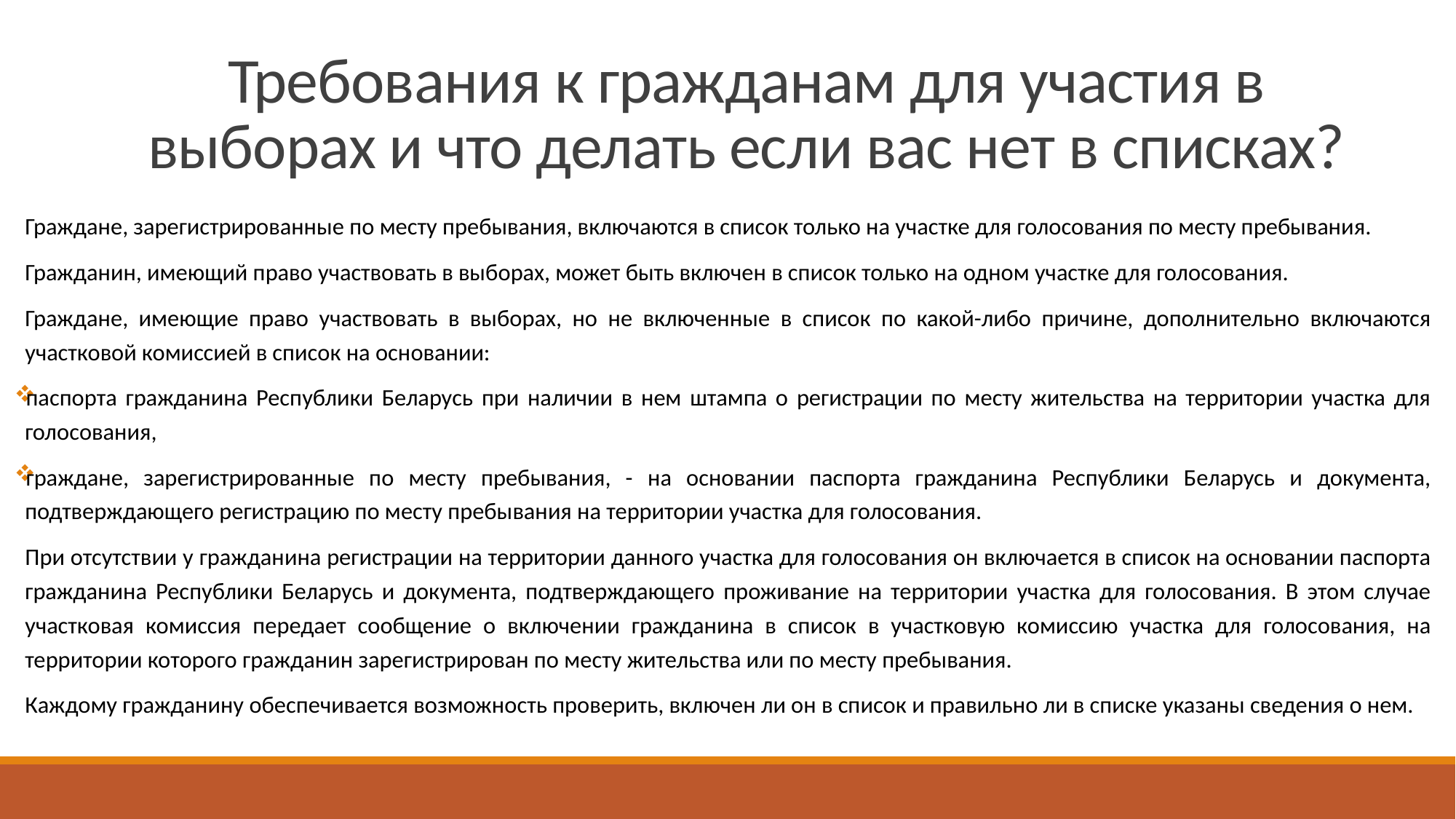

# Требования к гражданам для участия в выборах и что делать если вас нет в списках?
Граждане, зарегистрированные по месту пребывания, включаются в список только на участке для голосования по месту пребывания.
Гражданин, имеющий право участвовать в выборах, может быть включен в список только на одном участке для голосования.
Граждане, имеющие право участвовать в выборах, но не включенные в список по какой-либо причине, дополнительно включаются участковой комиссией в список на основании:
паспорта гражданина Республики Беларусь при наличии в нем штампа о регистрации по месту жительства на территории участка для голосования,
граждане, зарегистрированные по месту пребывания, - на основании паспорта гражданина Республики Беларусь и документа, подтверждающего регистрацию по месту пребывания на территории участка для голосования.
При отсутствии у гражданина регистрации на территории данного участка для голосования он включается в список на основании паспорта гражданина Республики Беларусь и документа, подтверждающего проживание на территории участка для голосования. В этом случае участковая комиссия передает сообщение о включении гражданина в список в участковую комиссию участка для голосования, на территории которого гражданин зарегистрирован по месту жительства или по месту пребывания.
Каждому гражданину обеспечивается возможность проверить, включен ли он в список и правильно ли в списке указаны сведения о нем.